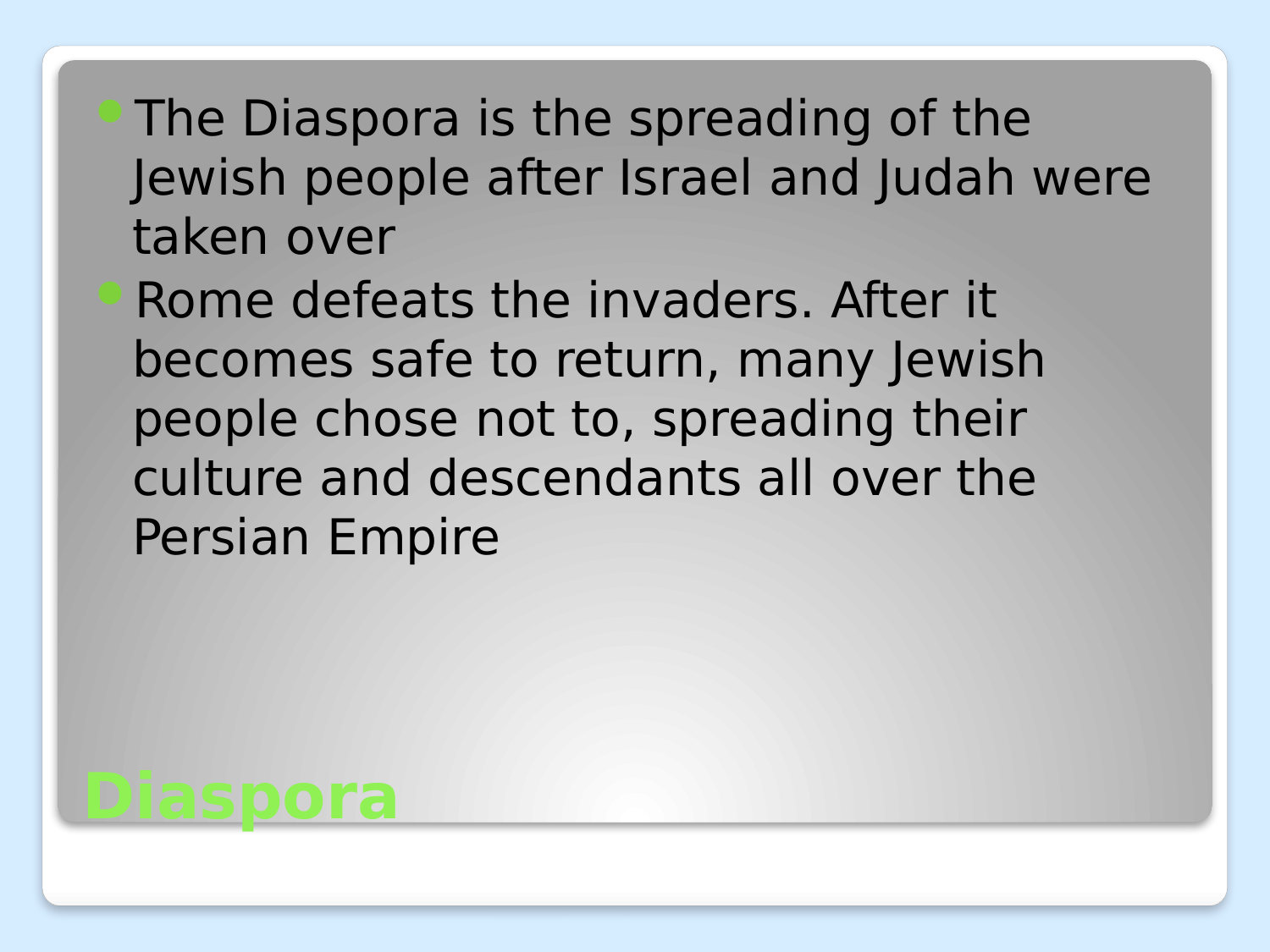

The Diaspora is the spreading of the Jewish people after Israel and Judah were taken over
Rome defeats the invaders. After it becomes safe to return, many Jewish people chose not to, spreading their culture and descendants all over the Persian Empire
# Diaspora